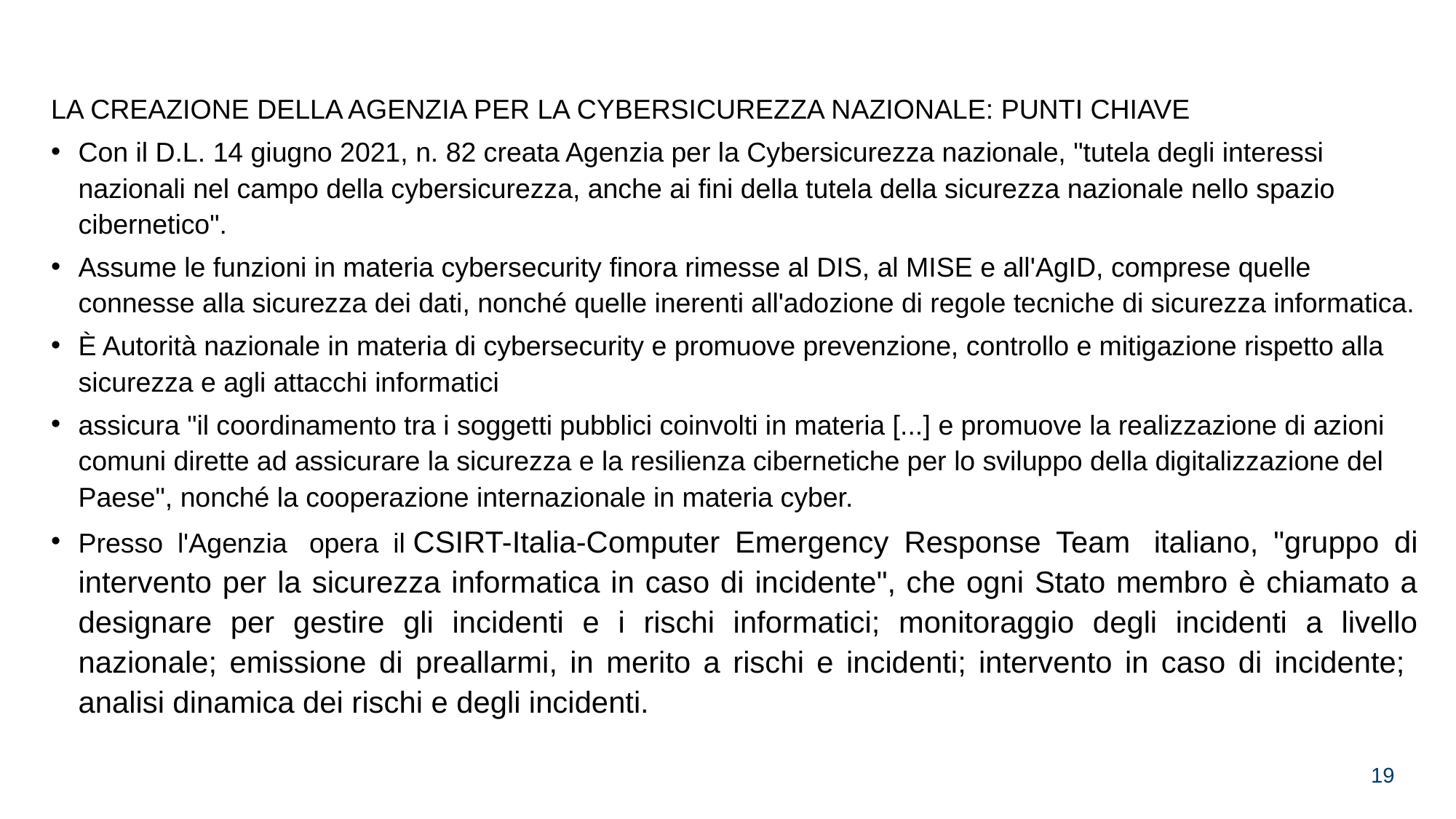

LA CREAZIONE DELLA AGENZIA PER LA CYBERSICUREZZA NAZIONALE: PUNTI CHIAVE
Con il D.L. 14 giugno 2021, n. 82 creata Agenzia per la Cybersicurezza nazionale, "tutela degli interessi nazionali nel campo della cybersicurezza, anche ai fini della tutela della sicurezza nazionale nello spazio cibernetico".
Assume le funzioni in materia cybersecurity finora rimesse al DIS, al MISE e all'AgID, comprese quelle connesse alla sicurezza dei dati, nonché quelle inerenti all'adozione di regole tecniche di sicurezza informatica.
È Autorità nazionale in materia di cybersecurity e promuove prevenzione, controllo e mitigazione rispetto alla sicurezza e agli attacchi informatici
assicura "il coordinamento tra i soggetti pubblici coinvolti in materia [...] e promuove la realizzazione di azioni comuni dirette ad assicurare la sicurezza e la resilienza cibernetiche per lo sviluppo della digitalizzazione del Paese", nonché la cooperazione internazionale in materia cyber.
Presso l'Agenzia  opera il CSIRT-Italia-Computer Emergency Response Team  italiano, "gruppo di intervento per la sicurezza informatica in caso di incidente", che ogni Stato membro è chiamato a designare per gestire gli incidenti e i rischi informatici; monitoraggio degli incidenti a livello nazionale; emissione di preallarmi, in merito a rischi e incidenti; intervento in caso di incidente;  analisi dinamica dei rischi e degli incidenti.
19